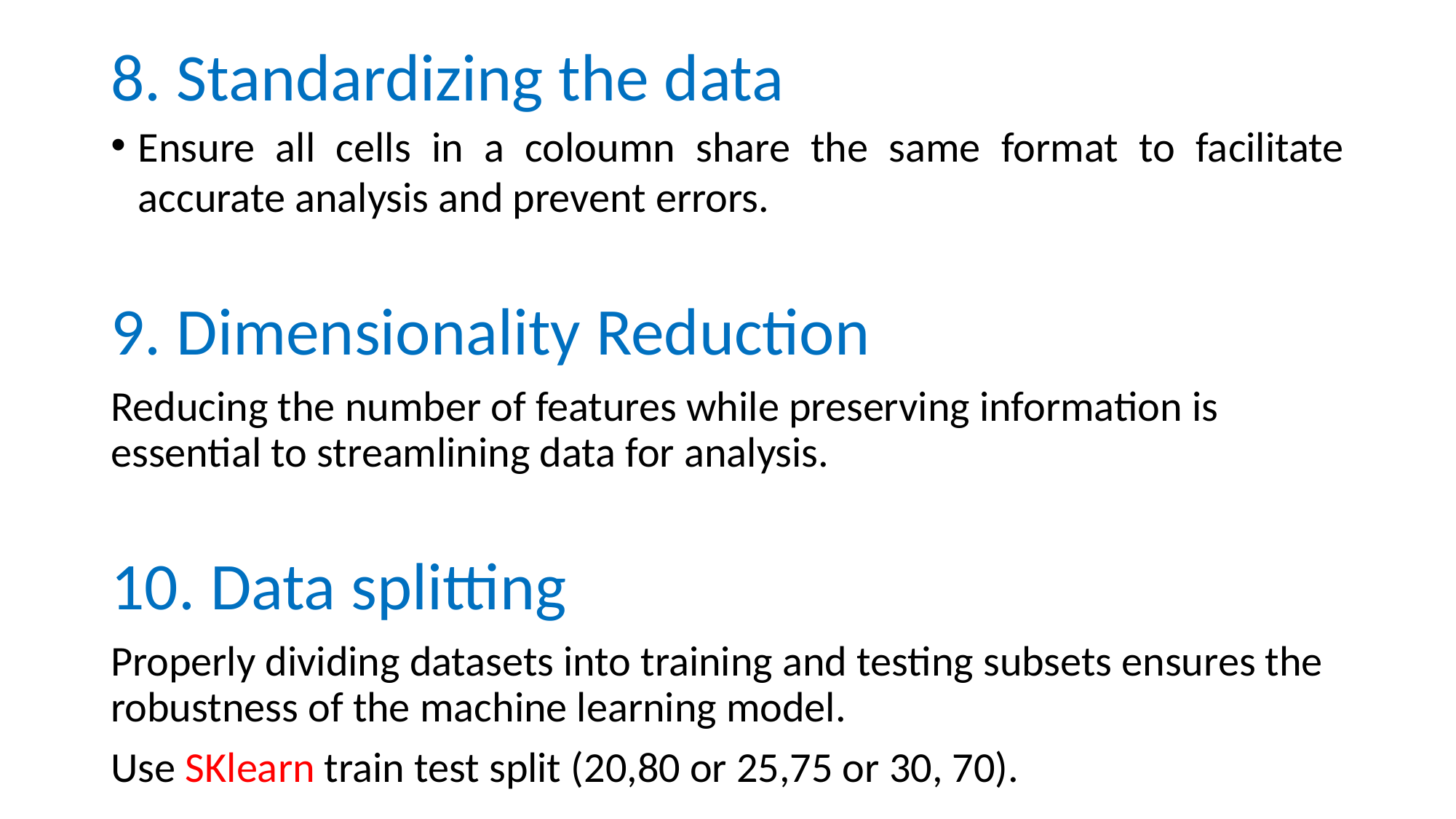

# 8. Standardizing the data
Ensure all cells in a coloumn share the same format to facilitate accurate analysis and prevent errors.

9. Dimensionality Reduction
Reducing the number of features while preserving information is essential to streamlining data for analysis.

10. Data splitting
Properly dividing datasets into training and testing subsets ensures the robustness of the machine learning model.
Use SKlearn train test split (20,80 or 25,75 or 30, 70).